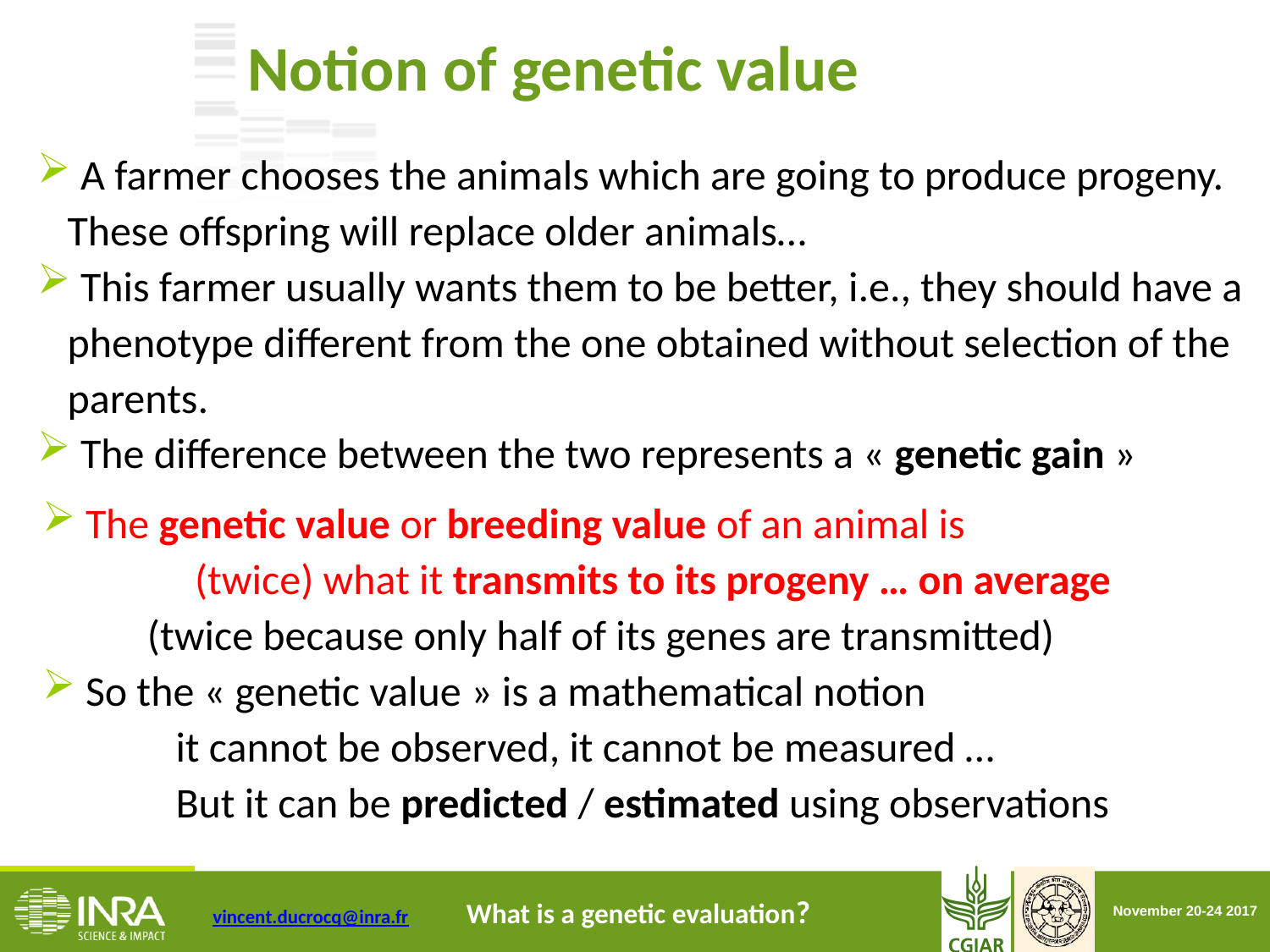

Notion of genetic value
 A farmer chooses the animals which are going to produce progeny. These offspring will replace older animals…
 This farmer usually wants them to be better, i.e., they should have a phenotype different from the one obtained without selection of the parents.
 The difference between the two represents a « genetic gain »

 The genetic value or breeding value of an animal is
                (twice) what it transmits to its progeny … on average
           (twice because only half of its genes are transmitted)
 So the « genetic value » is a mathematical notion
              it cannot be observed, it cannot be measured …
              But it can be predicted / estimated using observations